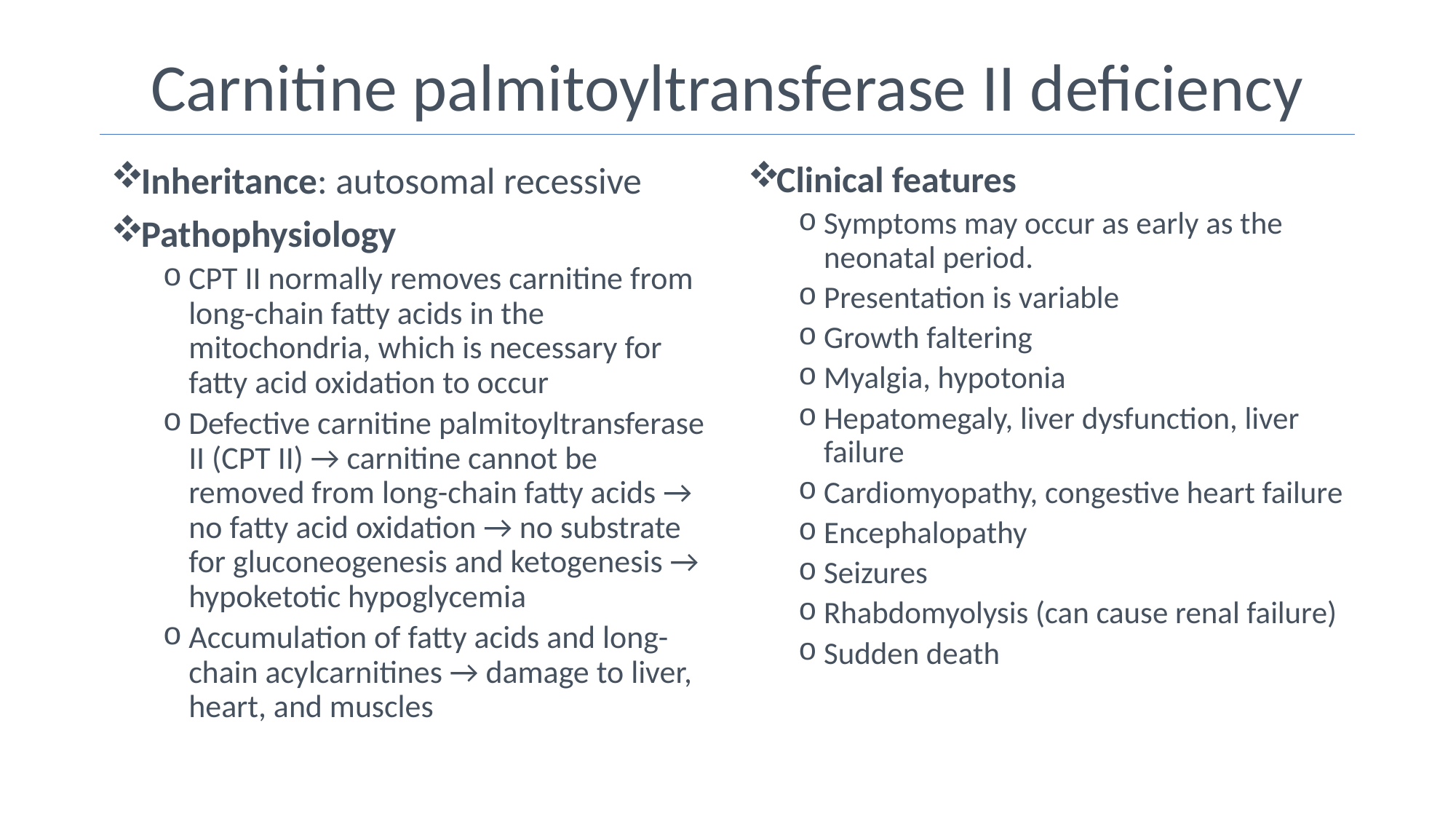

# Carnitine palmitoyltransferase II deficiency
Inheritance: autosomal recessive
Pathophysiology
CPT II normally removes carnitine from long-chain fatty acids in the mitochondria, which is necessary for fatty acid oxidation to occur
Defective carnitine palmitoyltransferase II (CPT II) → carnitine cannot be removed from long-chain fatty acids → no fatty acid oxidation → no substrate for gluconeogenesis and ketogenesis → hypoketotic hypoglycemia
Accumulation of fatty acids and long-chain acylcarnitines → damage to liver, heart, and muscles
Clinical features
Symptoms may occur as early as the neonatal period.
Presentation is variable
Growth faltering
Myalgia, hypotonia
Hepatomegaly, liver dysfunction, liver failure
Cardiomyopathy, congestive heart failure
Encephalopathy
Seizures
Rhabdomyolysis (can cause renal failure)
Sudden death